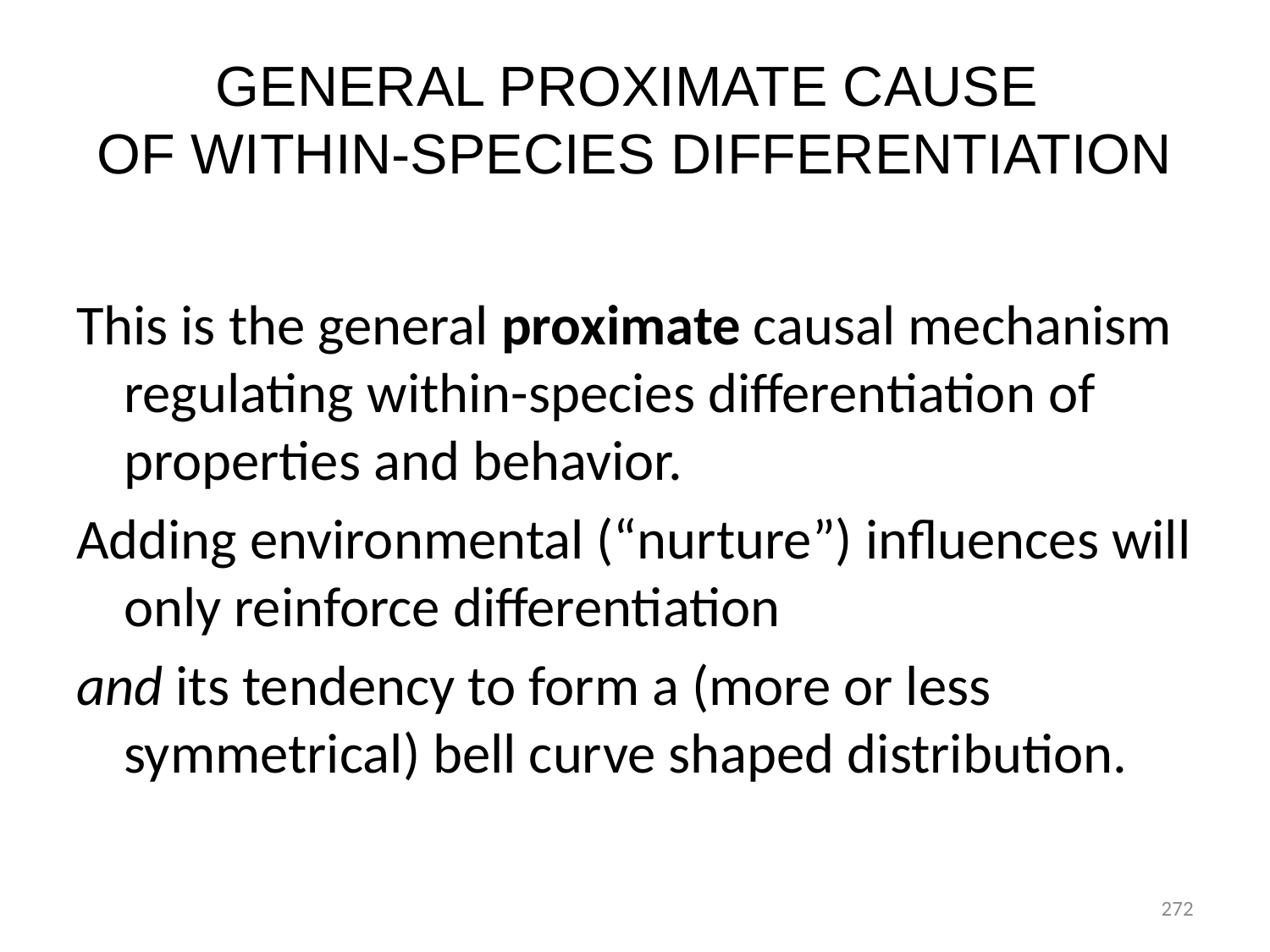

# GENERAL PROXIMATE CAUSE OF WITHIN-SPECIES DIFFERENTIATION
This is the general proximate causal mechanism regulating within-species differentiation of properties and behavior.
Adding environmental (“nurture”) influences will only reinforce differentiation
and its tendency to form a (more or less symmetrical) bell curve shaped distribution.
272